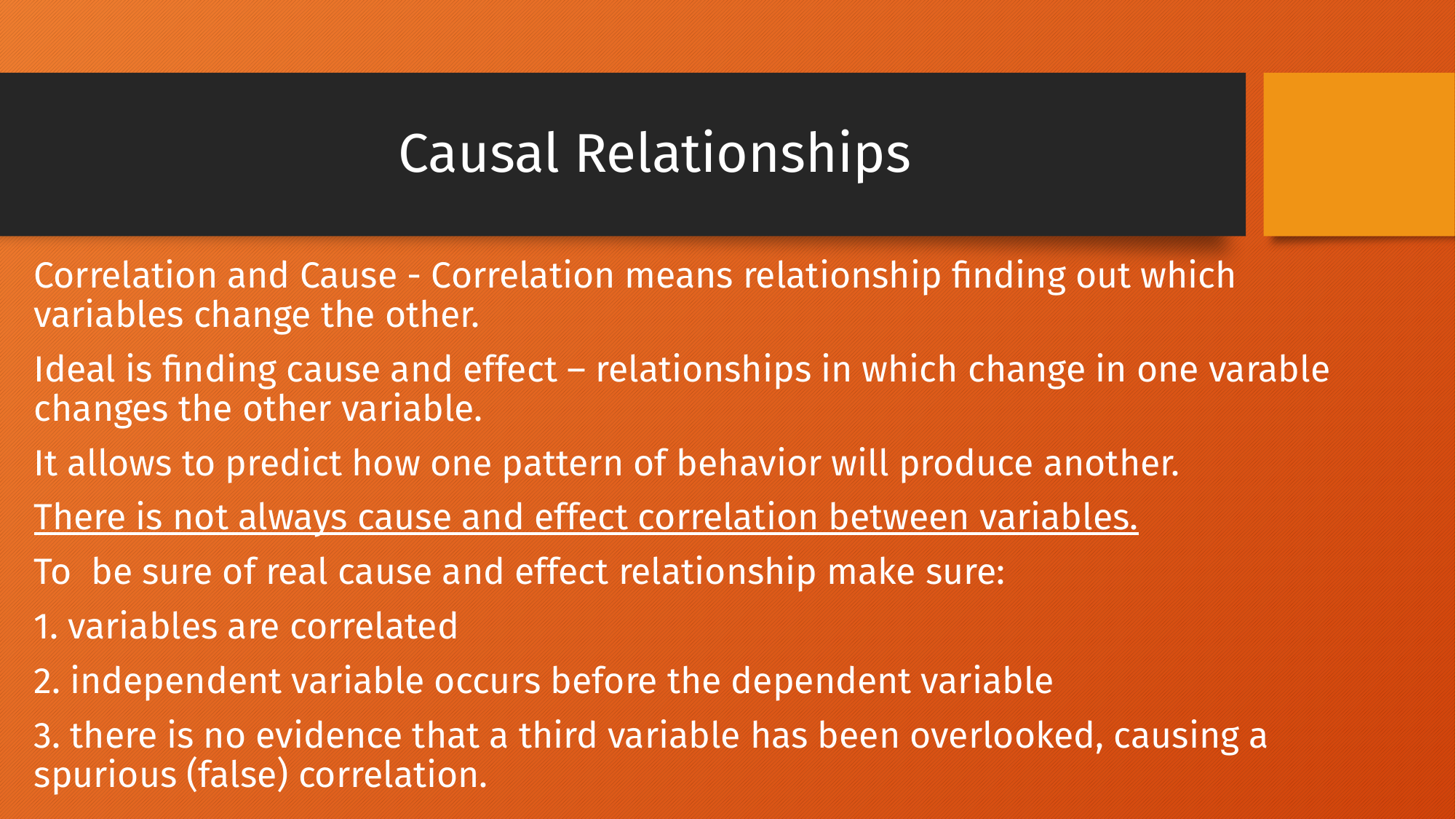

# Causal Relationships
Correlation and Cause - Correlation means relationship finding out which variables change the other.
Ideal is finding cause and effect – relationships in which change in one varable changes the other variable.
It allows to predict how one pattern of behavior will produce another.
There is not always cause and effect correlation between variables.
To  be sure of real cause and effect relationship make sure:
1. variables are correlated
2. independent variable occurs before the dependent variable
3. there is no evidence that a third variable has been overlooked, causing a spurious (false) correlation.